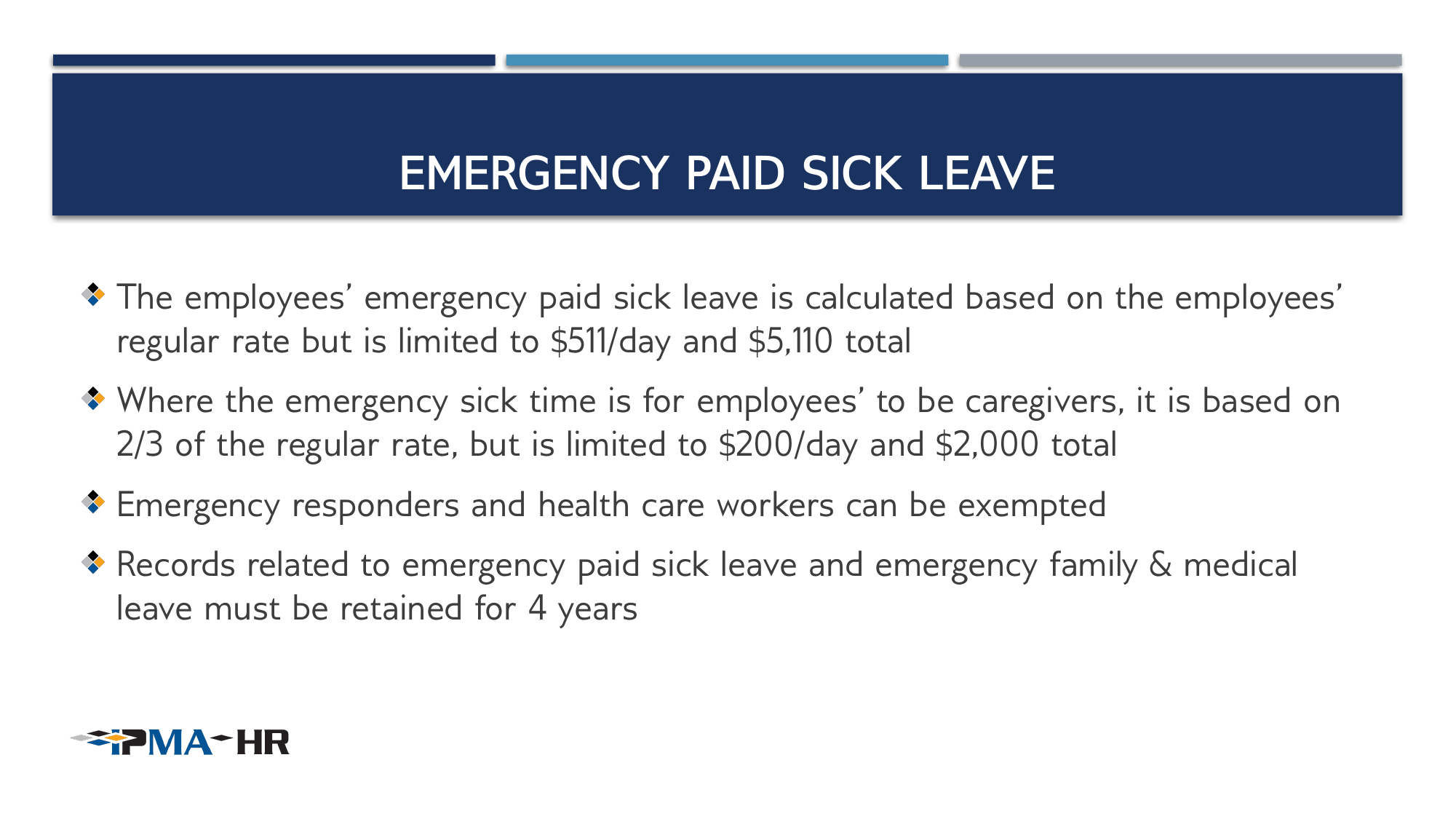

# Emergency paid sick leave
The employees’ emergency paid sick leave is calculated based on the employees’ regular rate but is limited to $511/day and $5,110 total
Where the emergency sick time is for employees’ to be caregivers, it is based on 2/3 of the regular rate, but is limited to $200/day and $2,000 total
Emergency responders and health care workers can be exempted
Records related to emergency paid sick leave and emergency family & medical leave must be retained for 4 years